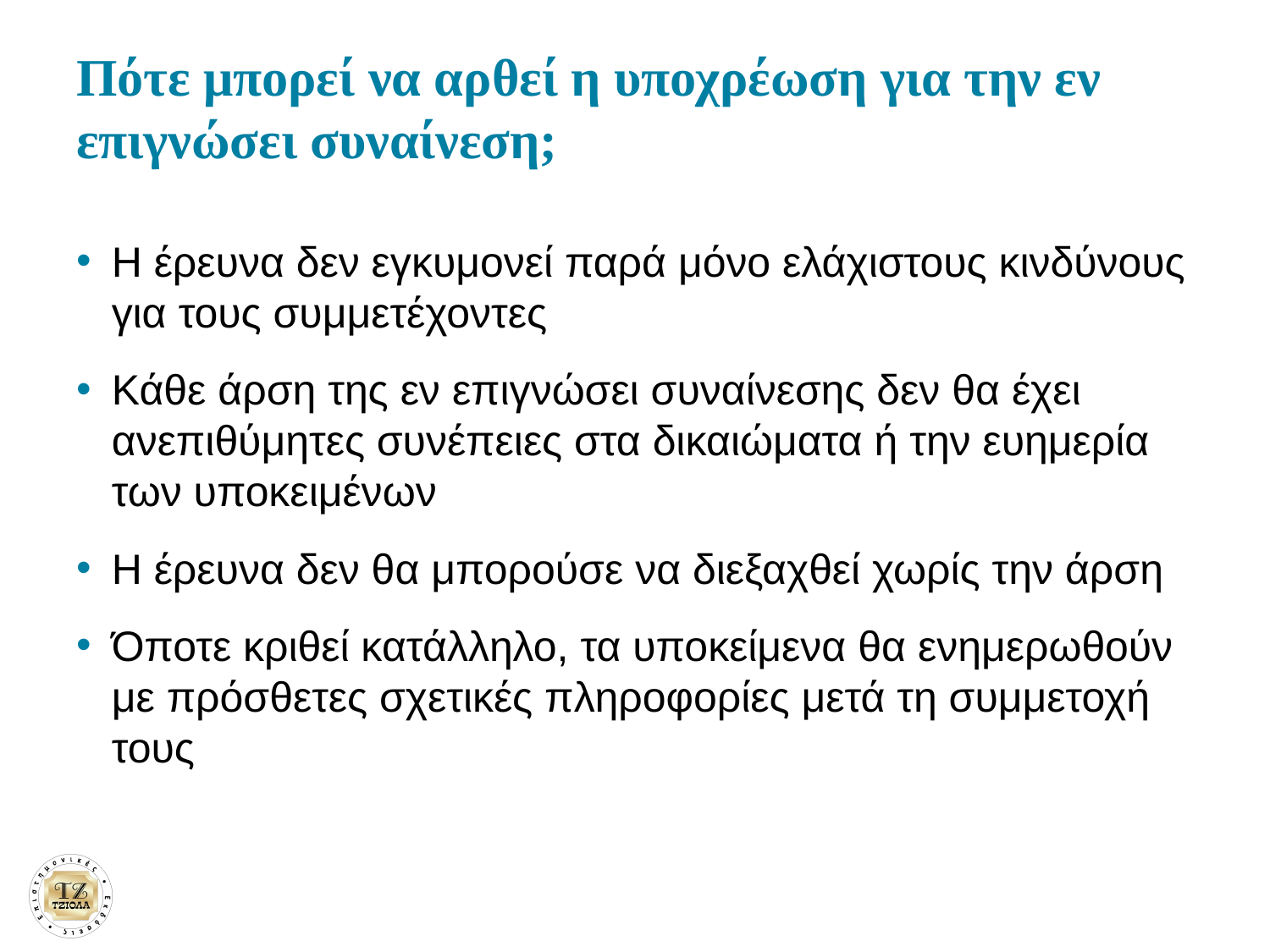

# Πότε μπορεί να αρθεί η υποχρέωση για την εν επιγνώσει συναίνεση;
Η έρευνα δεν εγκυμονεί παρά μόνο ελάχιστους κινδύνους για τους συμμετέχοντες
Κάθε άρση της εν επιγνώσει συναίνεσης δεν θα έχει ανεπιθύμητες συνέπειες στα δικαιώματα ή την ευημερία των υποκειμένων
Η έρευνα δεν θα μπορούσε να διεξαχθεί χωρίς την άρση
Όποτε κριθεί κατάλληλο, τα υποκείμενα θα ενημερωθούν με πρόσθετες σχετικές πληροφορίες μετά τη συμμετοχή τους